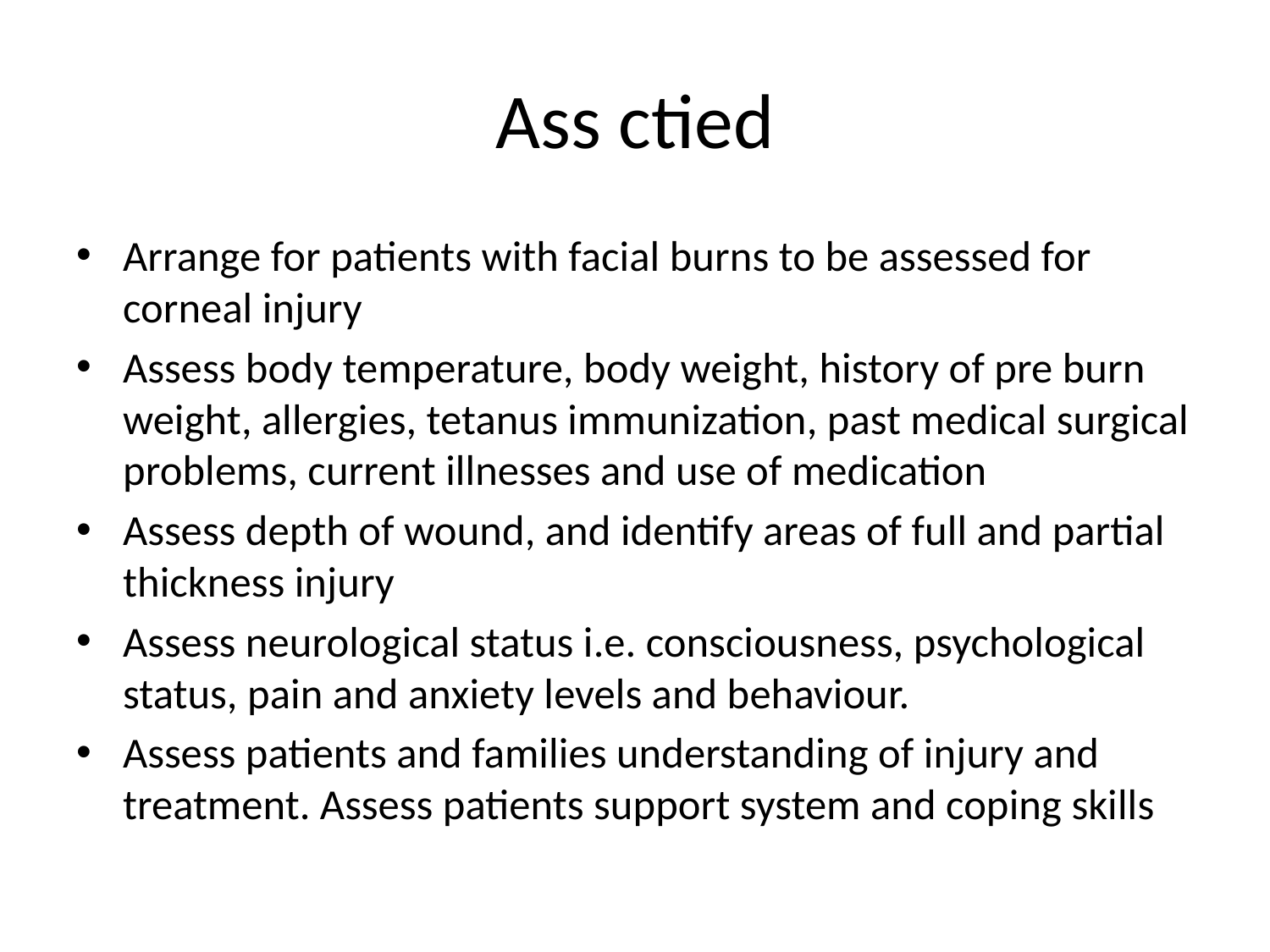

# Ass ctied
Arrange for patients with facial burns to be assessed for corneal injury
Assess body temperature, body weight, history of pre burn weight, allergies, tetanus immunization, past medical surgical problems, current illnesses and use of medication
Assess depth of wound, and identify areas of full and partial thickness injury
Assess neurological status i.e. consciousness, psychological status, pain and anxiety levels and behaviour.
Assess patients and families understanding of injury and treatment. Assess patients support system and coping skills